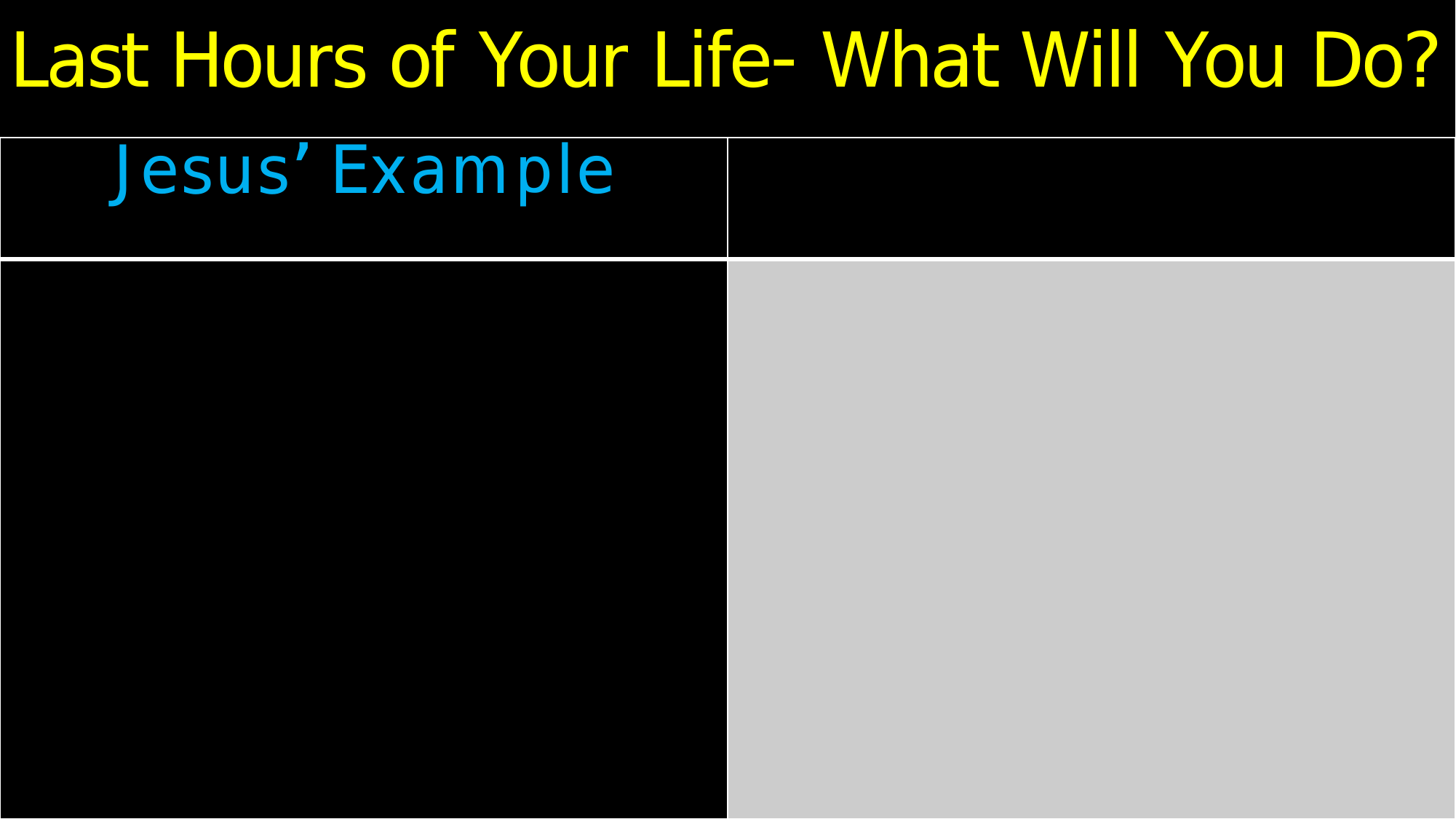

# Last Hours of Your Life- What Will You Do?
| Jesus’ Example |  |
| --- | --- |
|  |  |